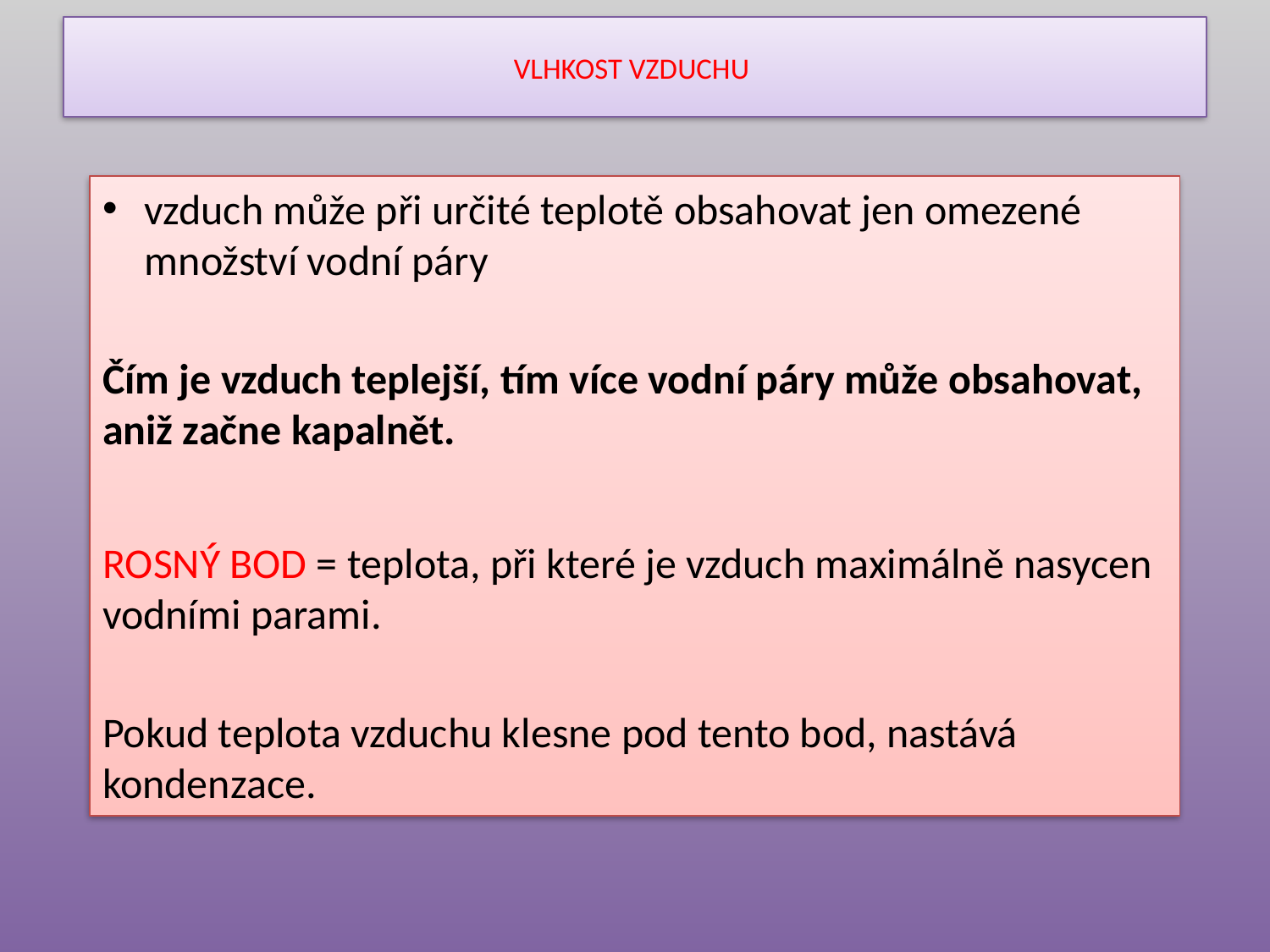

# VLHKOST VZDUCHU
vzduch může při určité teplotě obsahovat jen omezené množství vodní páry

Čím je vzduch teplejší, tím více vodní páry může obsahovat, aniž začne kapalnět.

ROSNÝ BOD = teplota, při které je vzduch maximálně nasycen vodními parami.

Pokud teplota vzduchu klesne pod tento bod, nastává kondenzace.